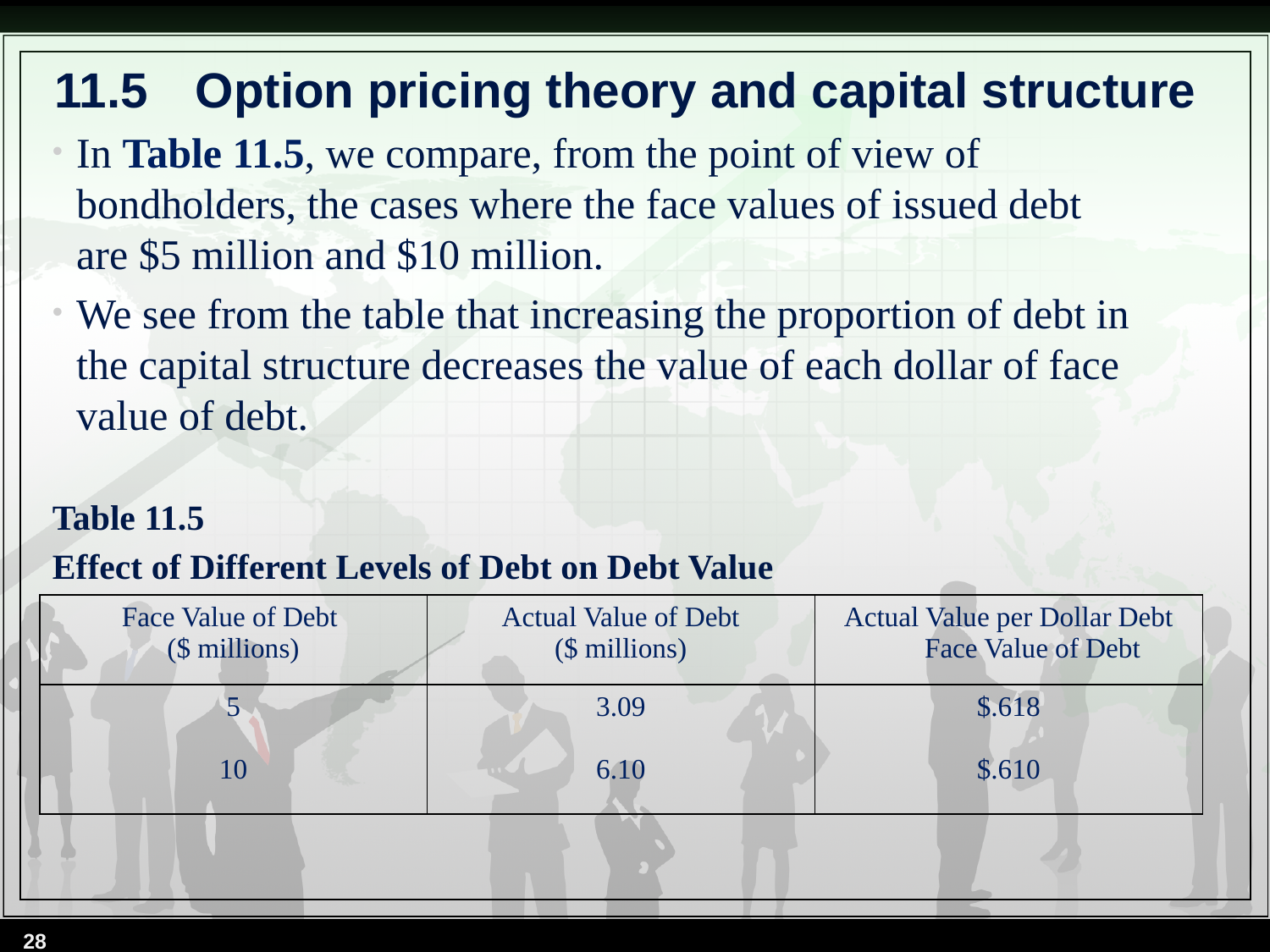

# 11.5	 Option pricing theory and capital structure
In Table 11.5, we compare, from the point of view of bondholders, the cases where the face values of issued debt are $5 million and $10 million.
We see from the table that increasing the proportion of debt in the capital structure decreases the value of each dollar of face value of debt.

Table 11.5
Effect of Different Levels of Debt on Debt Value
| Face Value of Debt ($ millions) | Actual Value of Debt ($ millions) | Actual Value per Dollar Debt Face Value of Debt |
| --- | --- | --- |
| 5 10 | 3.09 6.10 | $.618 $.610 |
28